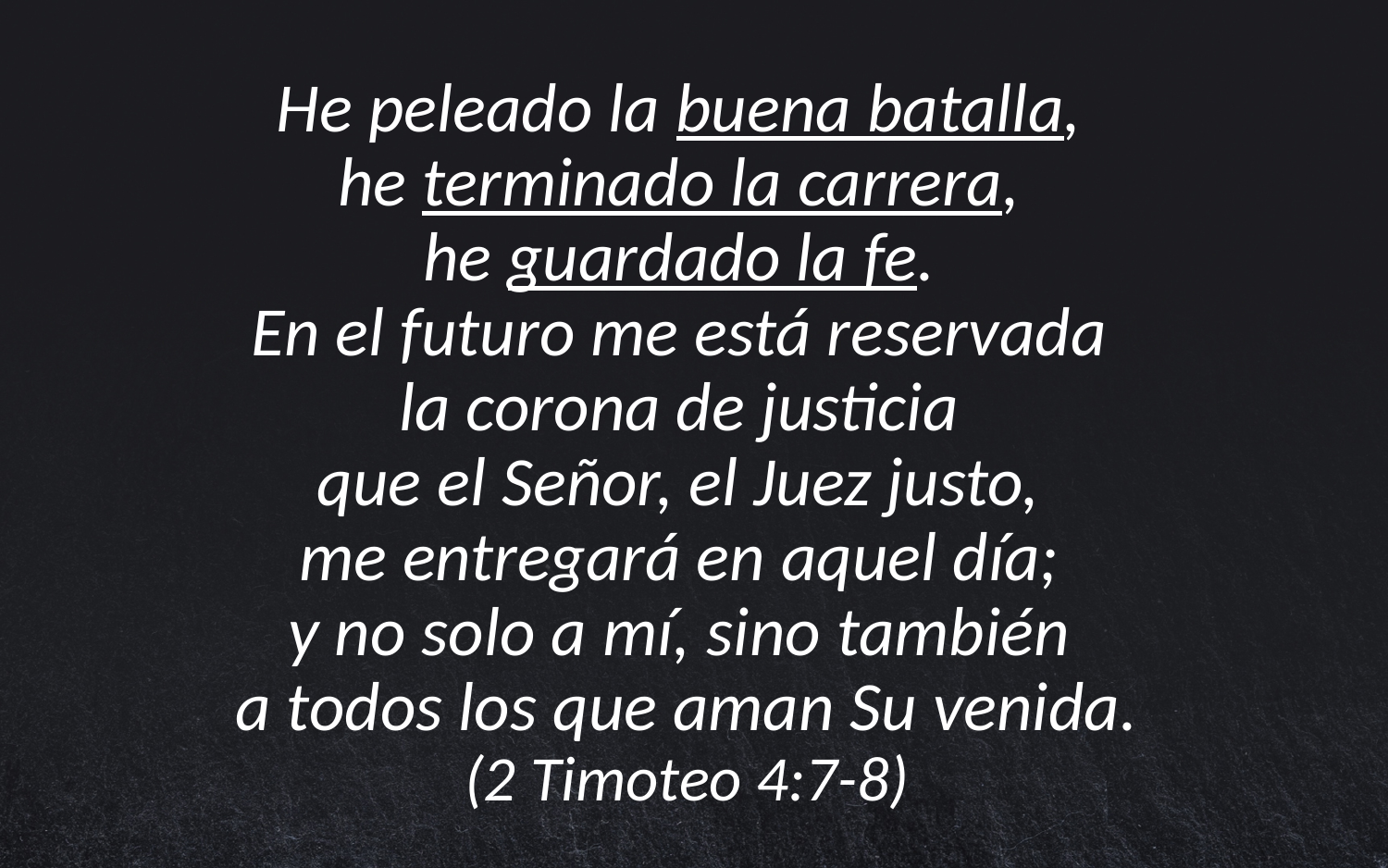

He peleado la buena batalla,
he terminado la carrera,
he guardado la fe.
En el futuro me está reservada
la corona de justicia
que el Señor, el Juez justo,
me entregará en aquel día;
y no solo a mí, sino también
a todos los que aman Su venida.
(2 Timoteo 4:7-8)